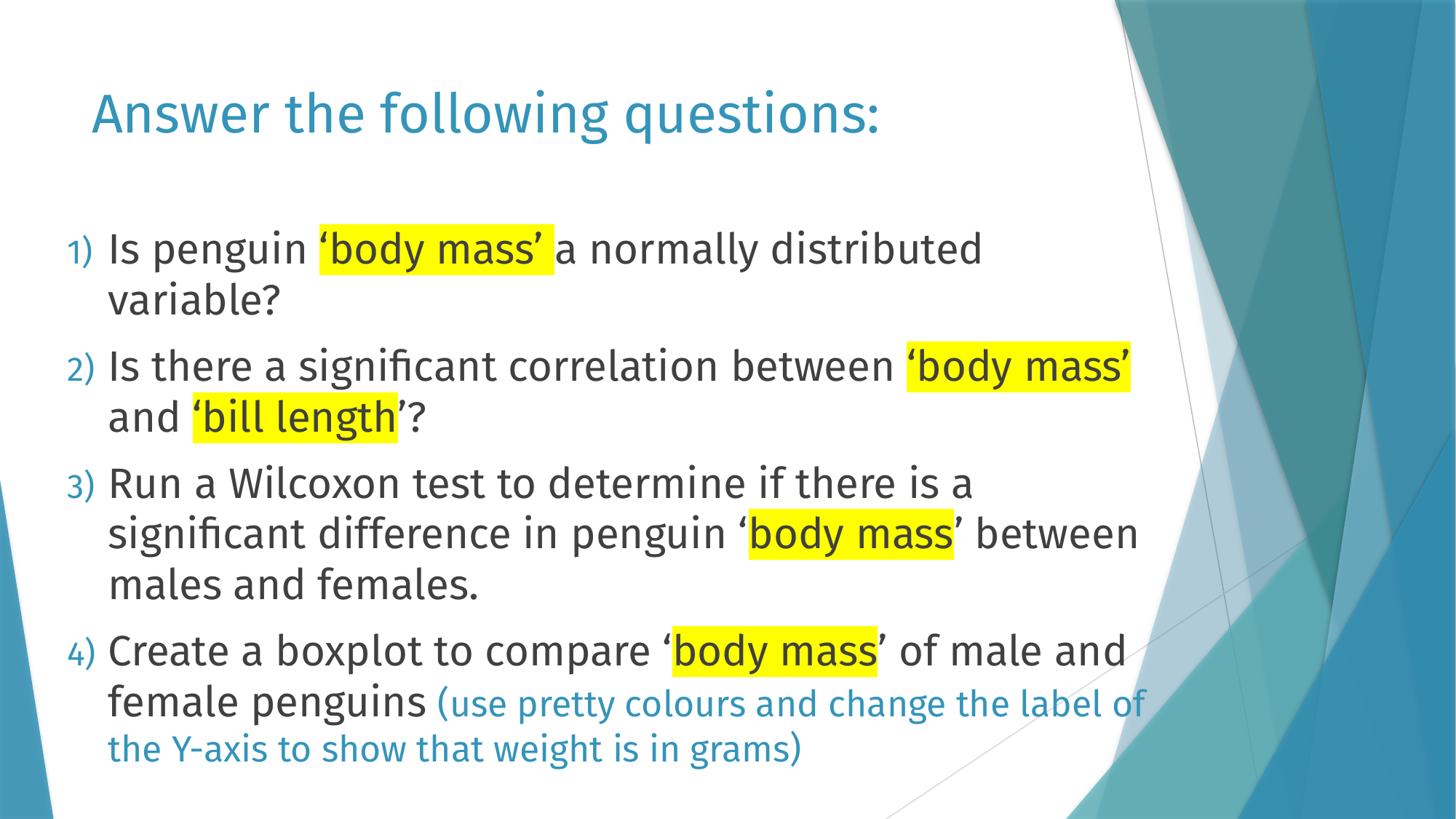

# Answer the following questions:
Is penguin ‘body mass’ a normally distributed variable?
Is there a significant correlation between ‘body mass’ and ‘bill length’?
Run a Wilcoxon test to determine if there is a significant difference in penguin ‘body mass’ between males and females.
Create a boxplot to compare ‘body mass’ of male and female penguins (use pretty colours and change the label of the Y-axis to show that weight is in grams)